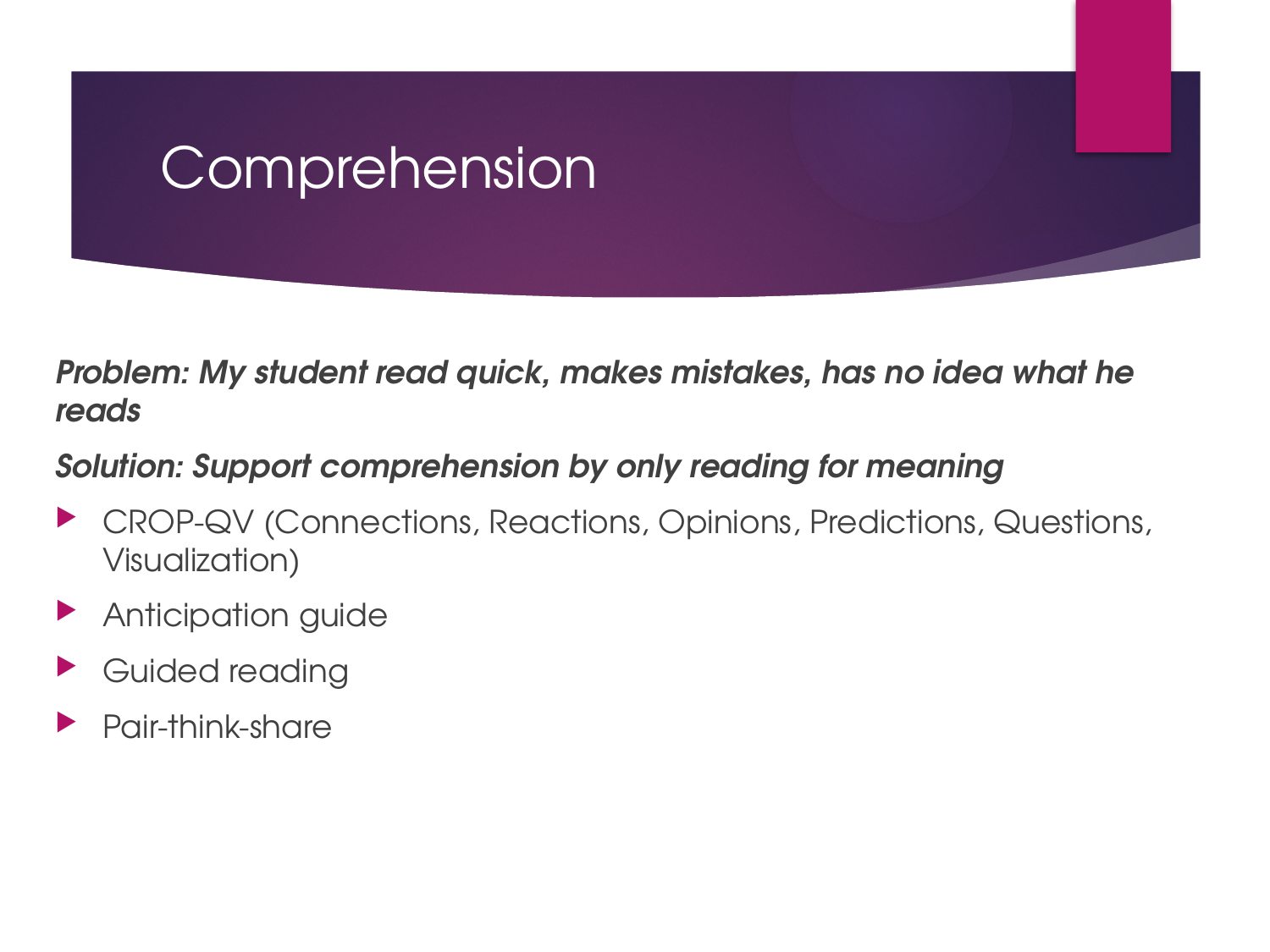

# Comprehension
Problem: My student read quick, makes mistakes, has no idea what he reads
Solution: Support comprehension by only reading for meaning
CROP-QV (Connections, Reactions, Opinions, Predictions, Questions, Visualization)
Anticipation guide
Guided reading
Pair-think-share